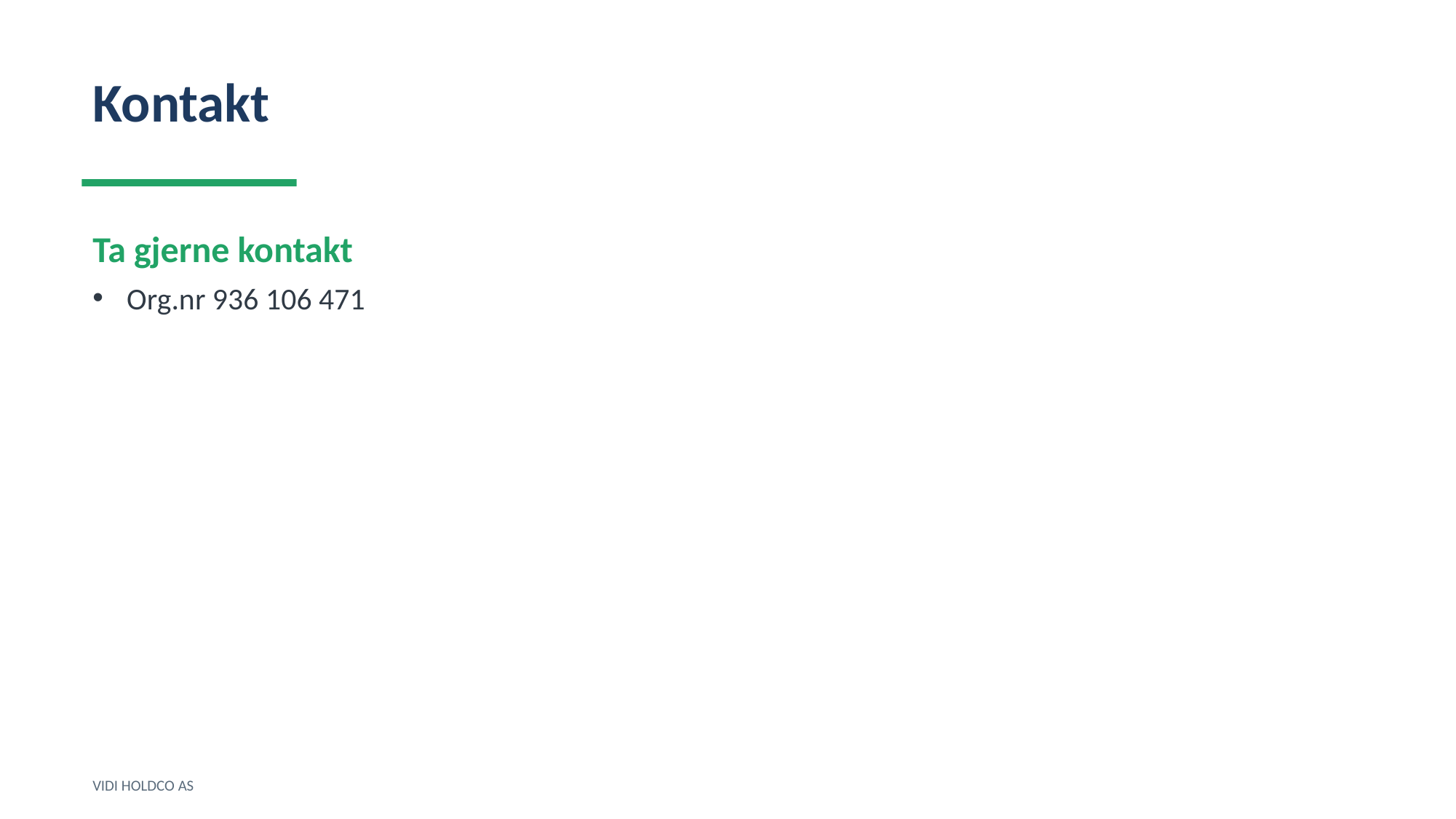

Kontakt

Ta gjerne kontakt
Org.nr 936 106 471
VIDI HOLDCO AS